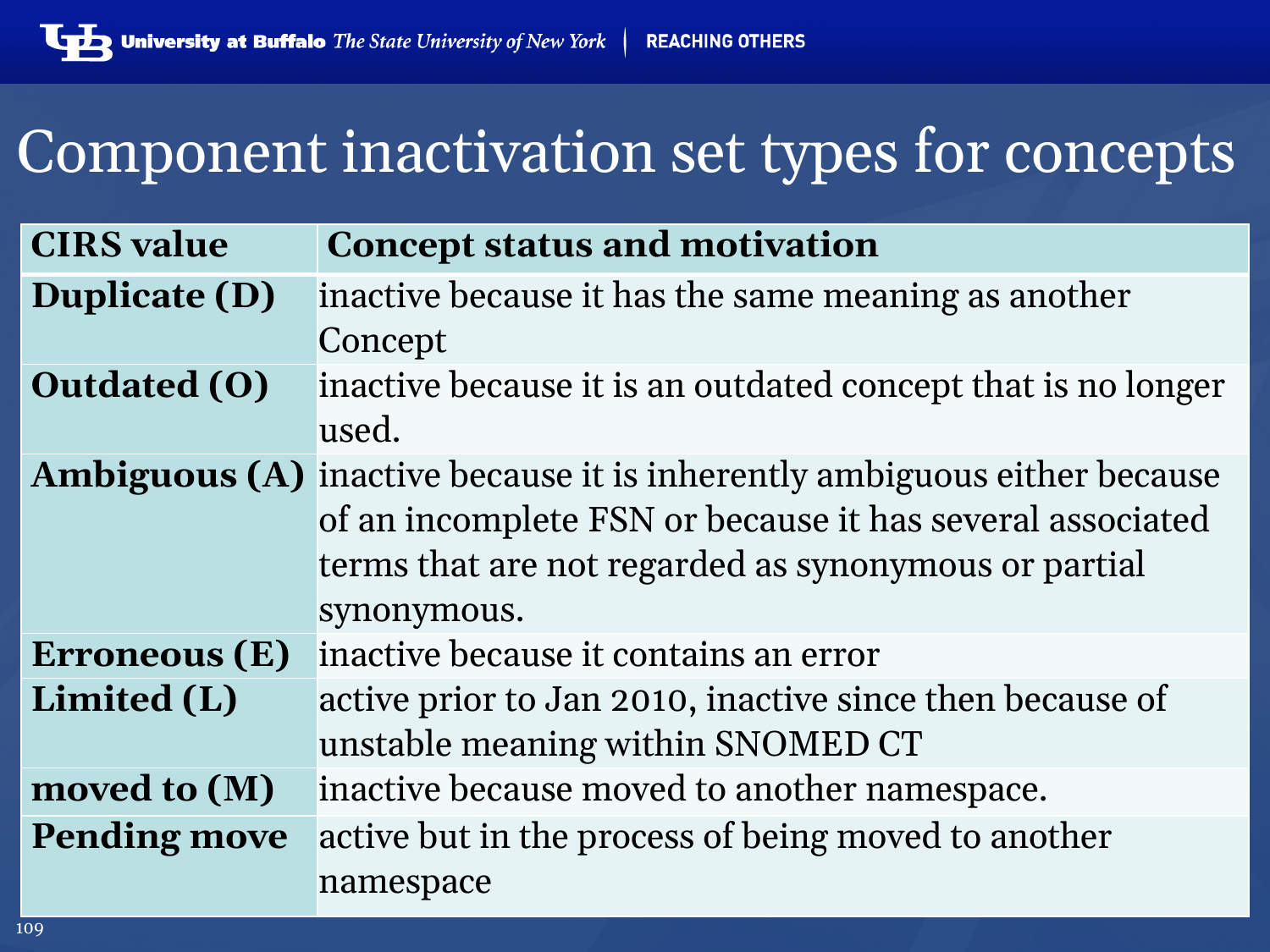

# Component inactivation set types for concepts
| CIRS value | Concept status and motivation |
| --- | --- |
| Duplicate (D) | inactive because it has the same meaning as another Concept |
| Outdated (O) | inactive because it is an outdated concept that is no longer used. |
| Ambiguous (A) | inactive because it is inherently ambiguous either because of an incomplete FSN or because it has several associated terms that are not regarded as synonymous or partial synonymous. |
| Erroneous (E) | inactive because it contains an error |
| Limited (L) | active prior to Jan 2010, inactive since then because of unstable meaning within SNOMED CT |
| moved to (M) | inactive because moved to another namespace. |
| Pending move | active but in the process of being moved to another namespace |